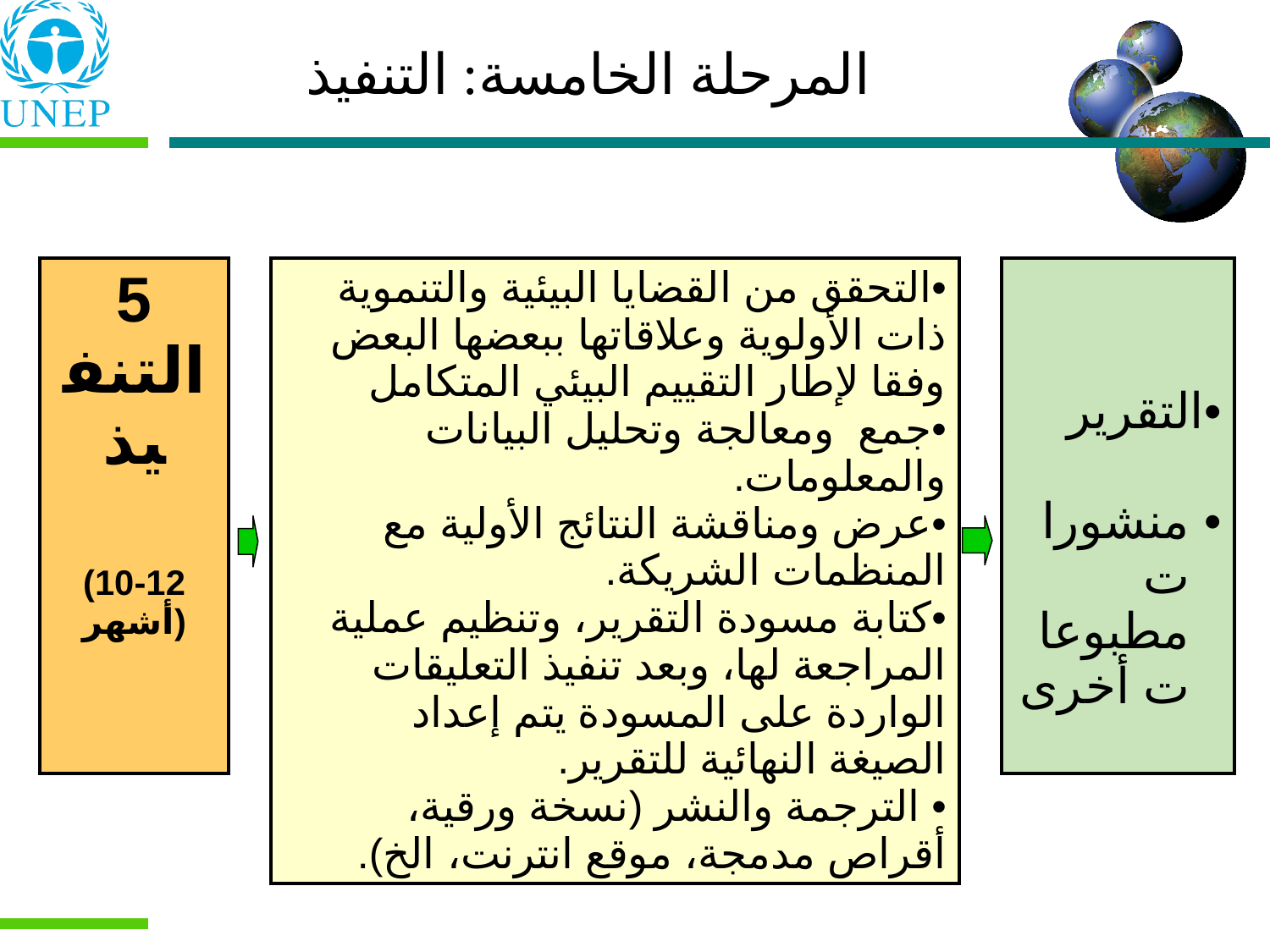

المرحلة الخامسة: التنفيذ
| 5 التنفيذ (10-12 أشهر) |
| --- |
| التحقق من القضايا البيئية والتنموية ذات الأولوية وعلاقاتها ببعضها البعض وفقا لإطار التقييم البيئي المتكامل جمع ومعالجة وتحليل البيانات والمعلومات. عرض ومناقشة النتائج الأولية مع المنظمات الشريكة. كتابة مسودة التقرير، وتنظيم عملية المراجعة لها، وبعد تنفيذ التعليقات الواردة على المسودة يتم إعداد الصيغة النهائية للتقرير. الترجمة والنشر (نسخة ورقية، أقراص مدمجة، موقع انترنت، الخ). |
| --- |
| التقرير منشورات مطبوعات أخرى |
| --- |